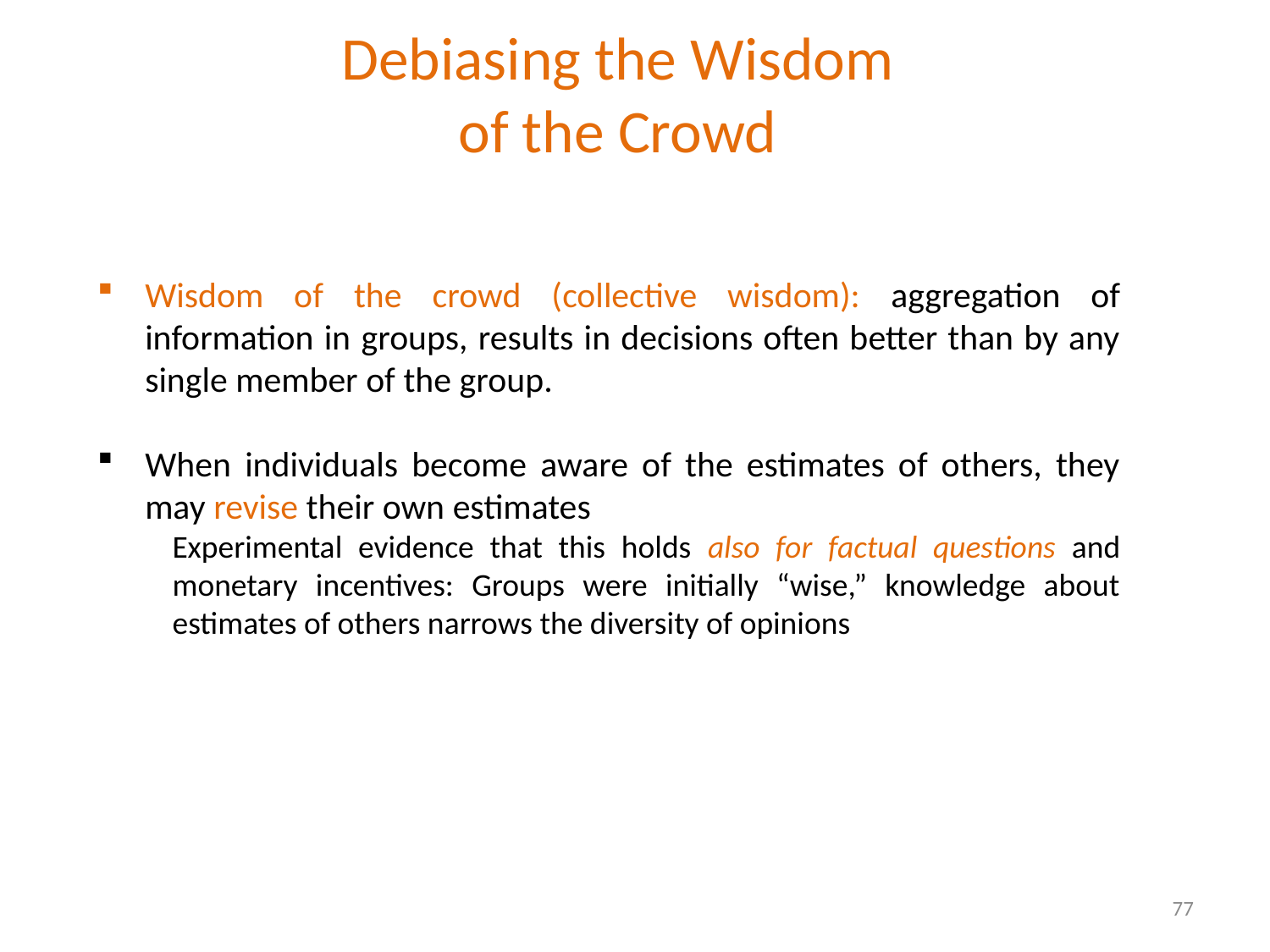

# Debiasing the Wisdom of the Crowd
Wisdom of the crowd (collective wisdom): aggregation of information in groups, results in decisions often better than by any single member of the group.

When individuals become aware of the estimates of others, they may revise their own estimates
Experimental evidence that this holds also for factual questions and monetary incentives: Groups were initially “wise,” knowledge about estimates of others narrows the diversity of opinions

77